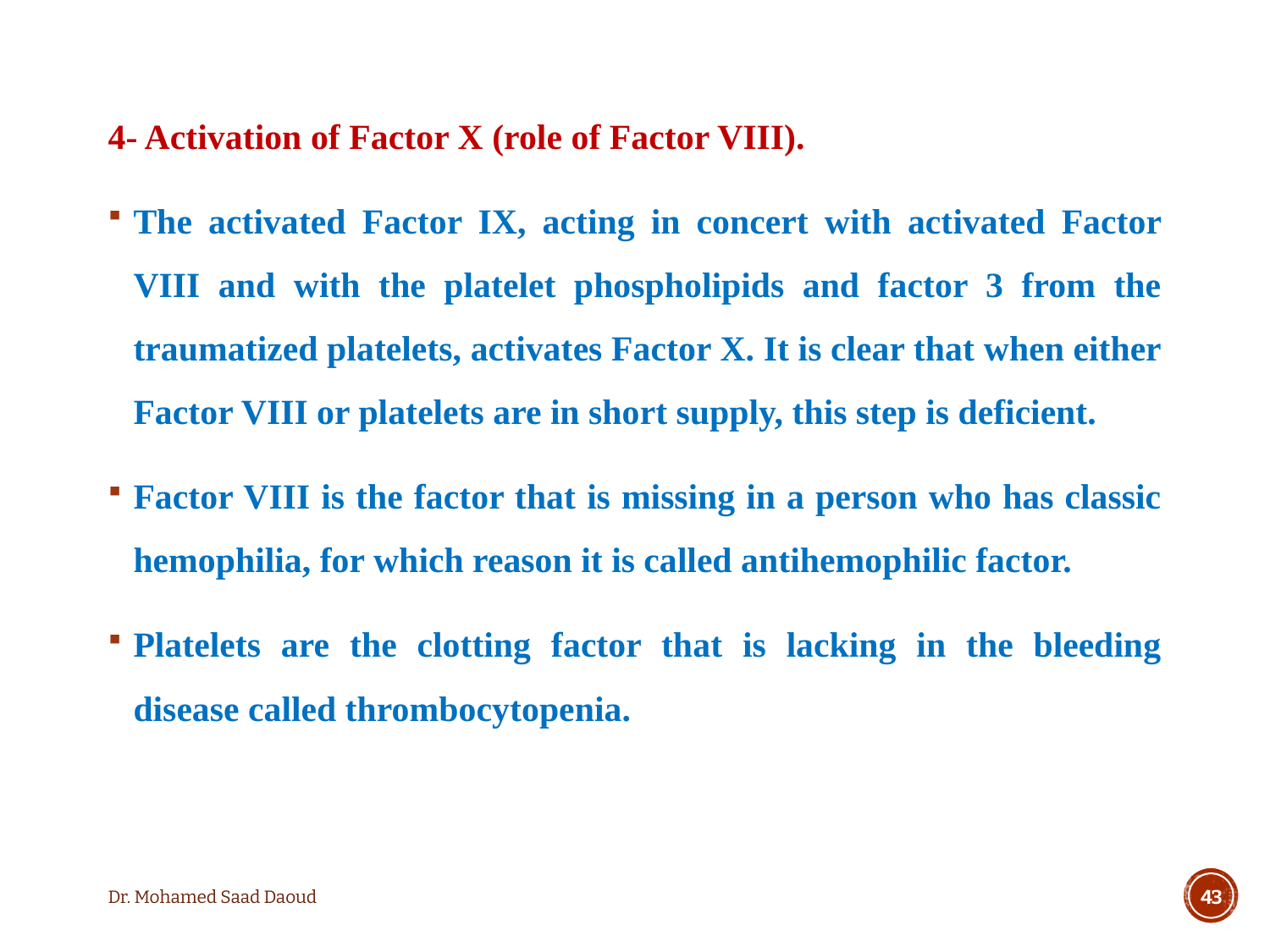

4- Activation of Factor X (role of Factor VIII).
The activated Factor IX, acting in concert with activated Factor VIII and with the platelet phospholipids and factor 3 from the traumatized platelets, activates Factor X. It is clear that when either Factor VIII or platelets are in short supply, this step is deficient.
Factor VIII is the factor that is missing in a person who has classic hemophilia, for which reason it is called antihemophilic factor.
Platelets are the clotting factor that is lacking in the bleeding disease called thrombocytopenia.
Dr. Mohamed Saad Daoud
43